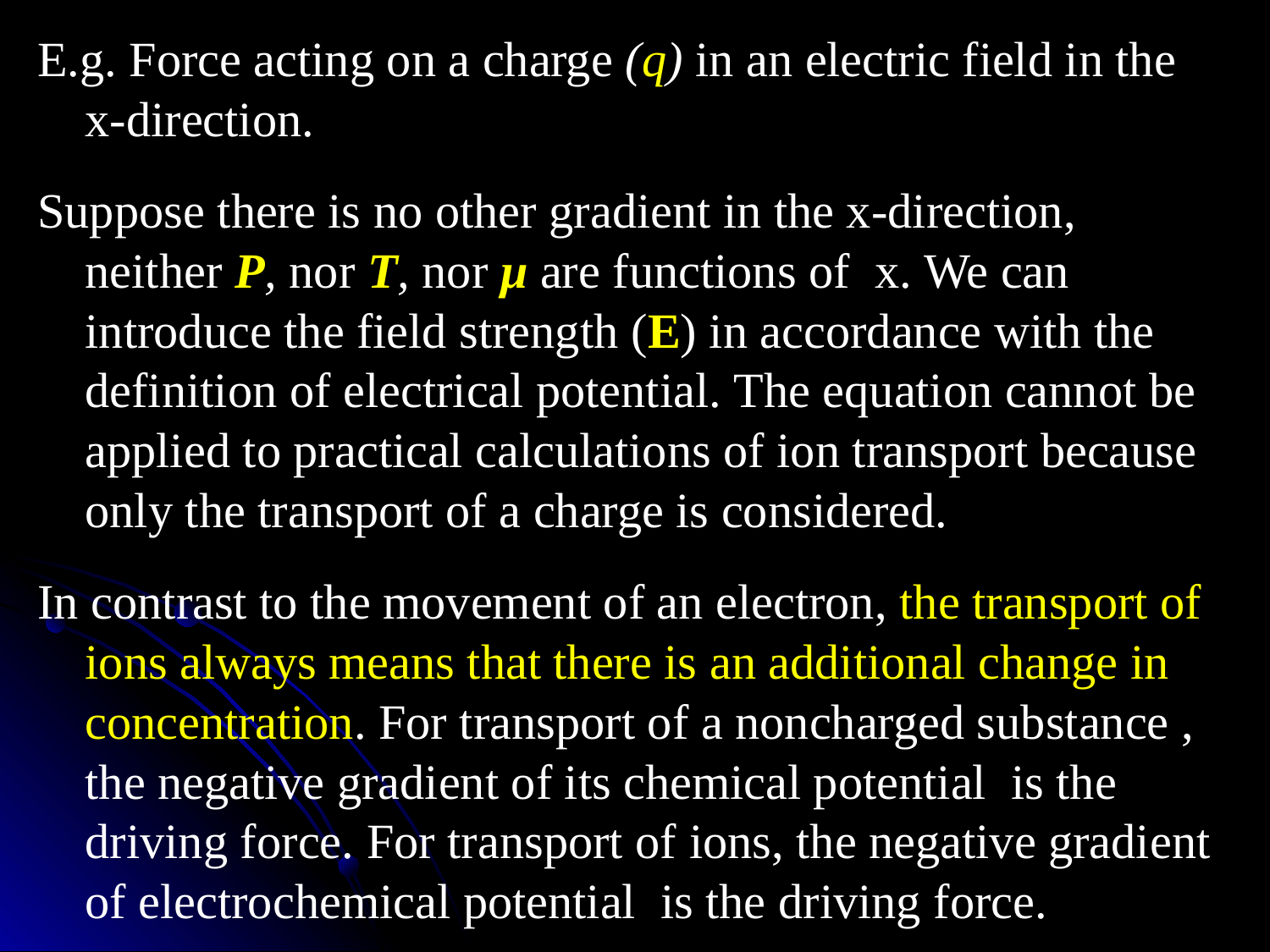

E.g. Force acting on a charge (q) in an electric field in the x-direction.
Suppose there is no other gradient in the x-direction, neither P, nor T, nor μ are functions of  x. We can introduce the field strength (E) in accordance with the definition of electrical potential. The equation cannot be applied to practical calculations of ion transport because only the transport of a charge is considered.
In contrast to the movement of an electron, the transport of ions always means that there is an additional change in concentration. For transport of a noncharged substance , the negative gradient of its chemical potential  is the driving force. For transport of ions, the negative gradient of electrochemical potential  is the driving force.